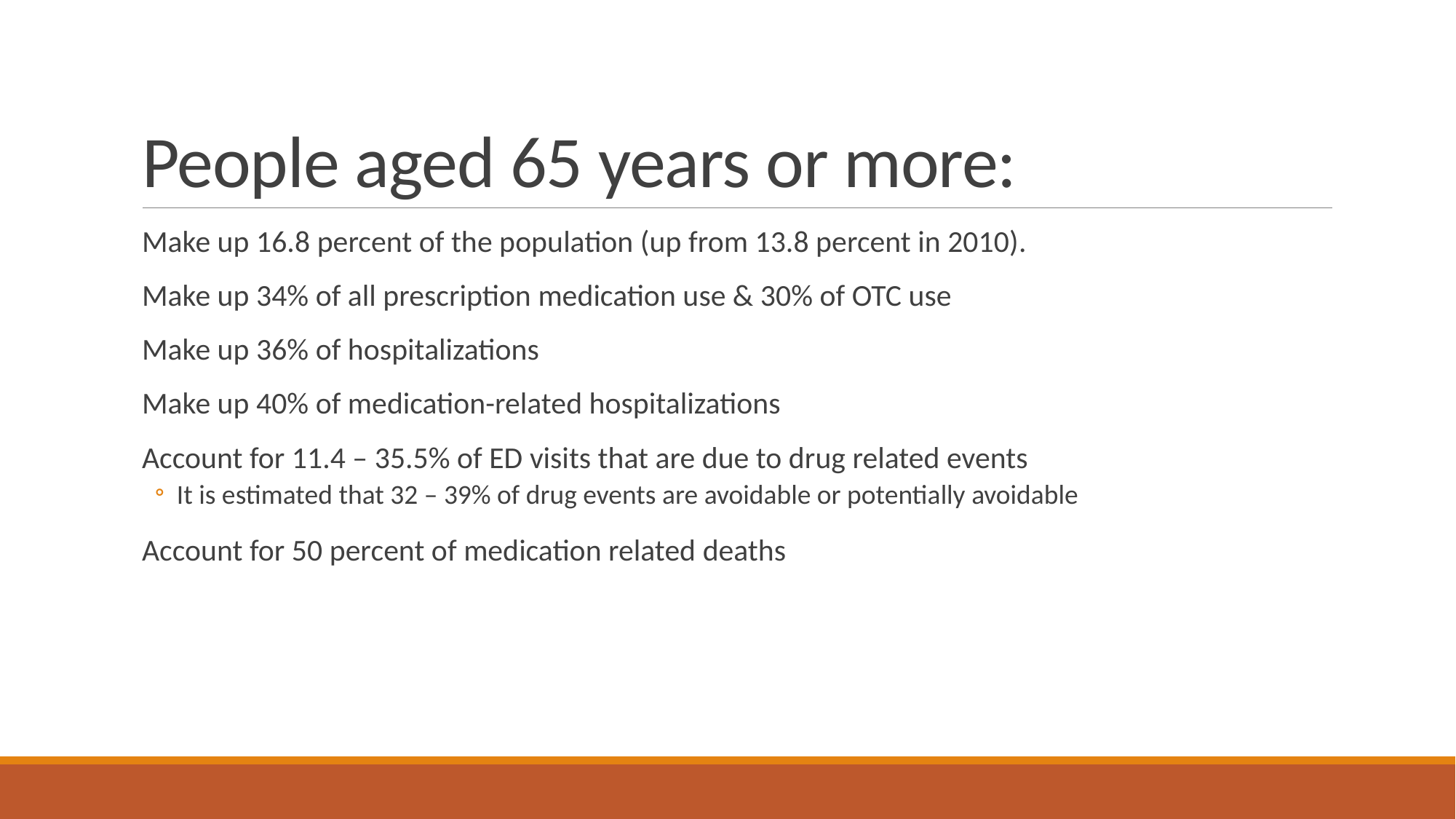

# People aged 65 years or more:
Make up 16.8 percent of the population (up from 13.8 percent in 2010).
Make up 34% of all prescription medication use & 30% of OTC use
Make up 36% of hospitalizations
Make up 40% of medication-related hospitalizations
Account for 11.4 – 35.5% of ED visits that are due to drug related events
It is estimated that 32 – 39% of drug events are avoidable or potentially avoidable
Account for 50 percent of medication related deaths